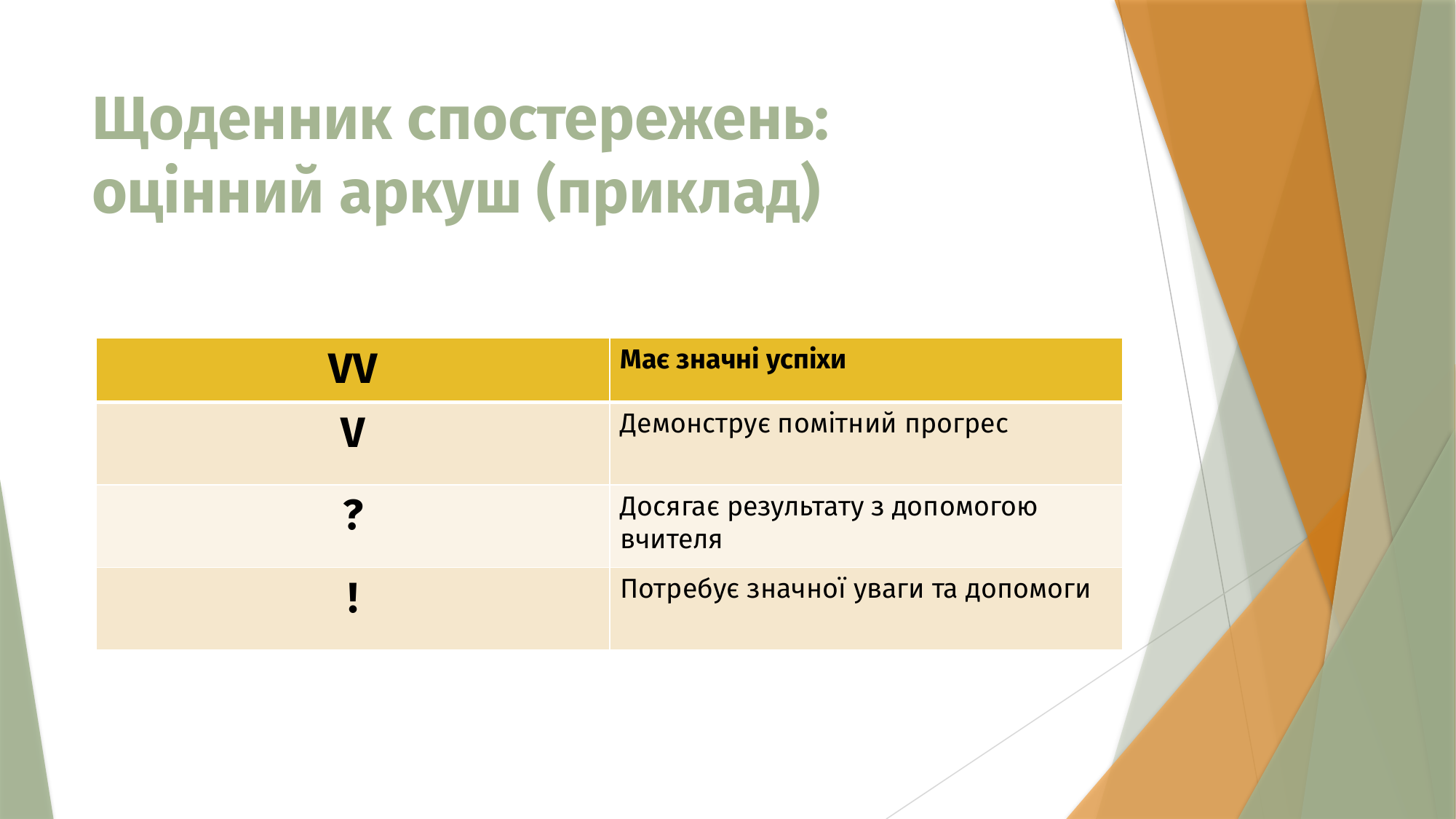

# Щоденник спостережень: оцінний аркуш (приклад)
| VV | Має значні успіхи |
| --- | --- |
| V | Демонструє помітний прогрес |
| ? | Досягає результату з допомогою вчителя |
| ! | Потребує значної уваги та допомоги |